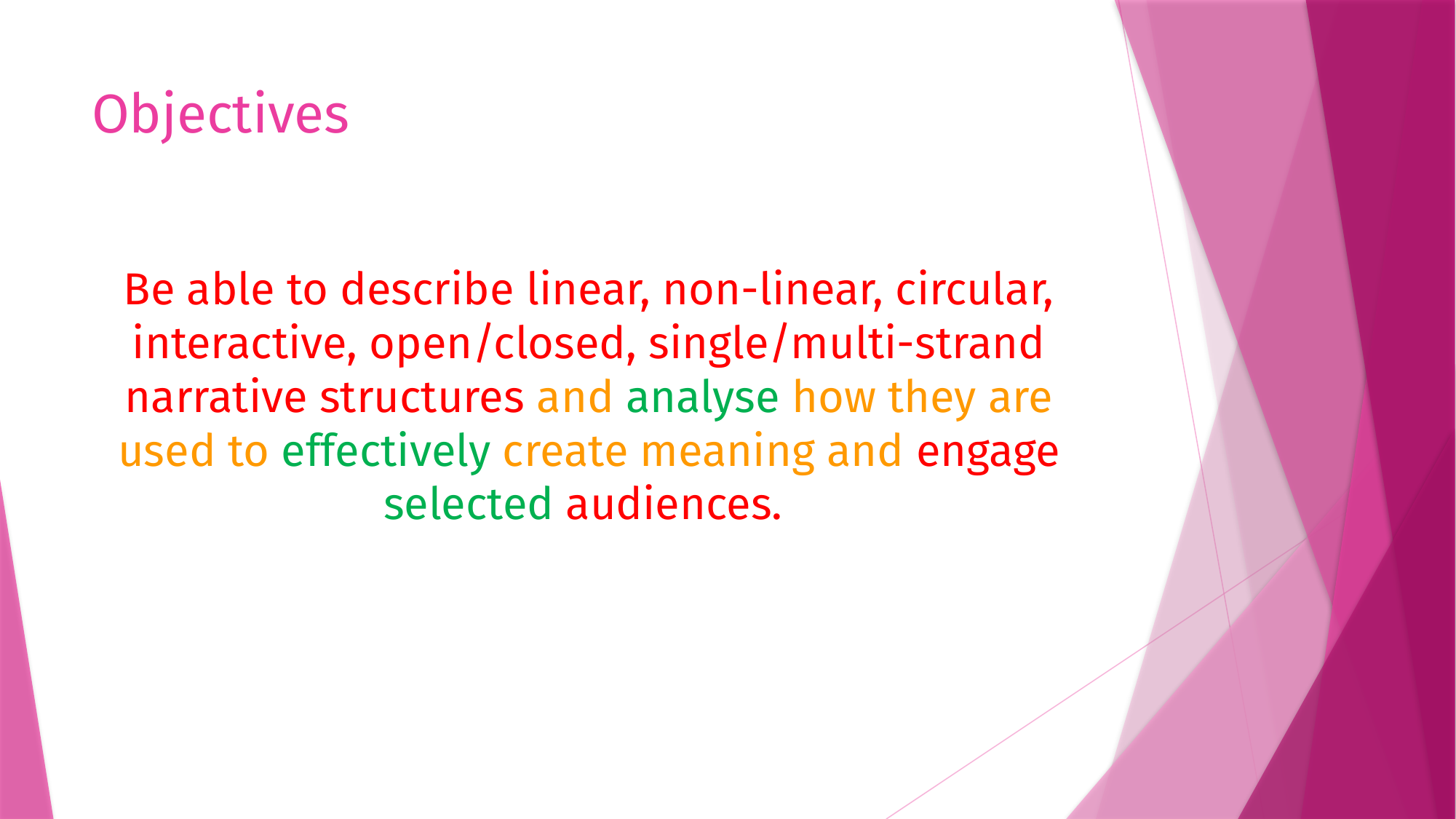

# Objectives
Be able to describe linear, non-linear, circular, interactive, open/closed, single/multi-strand narrative structures and analyse how they are used to effectively create meaning and engage selected audiences.